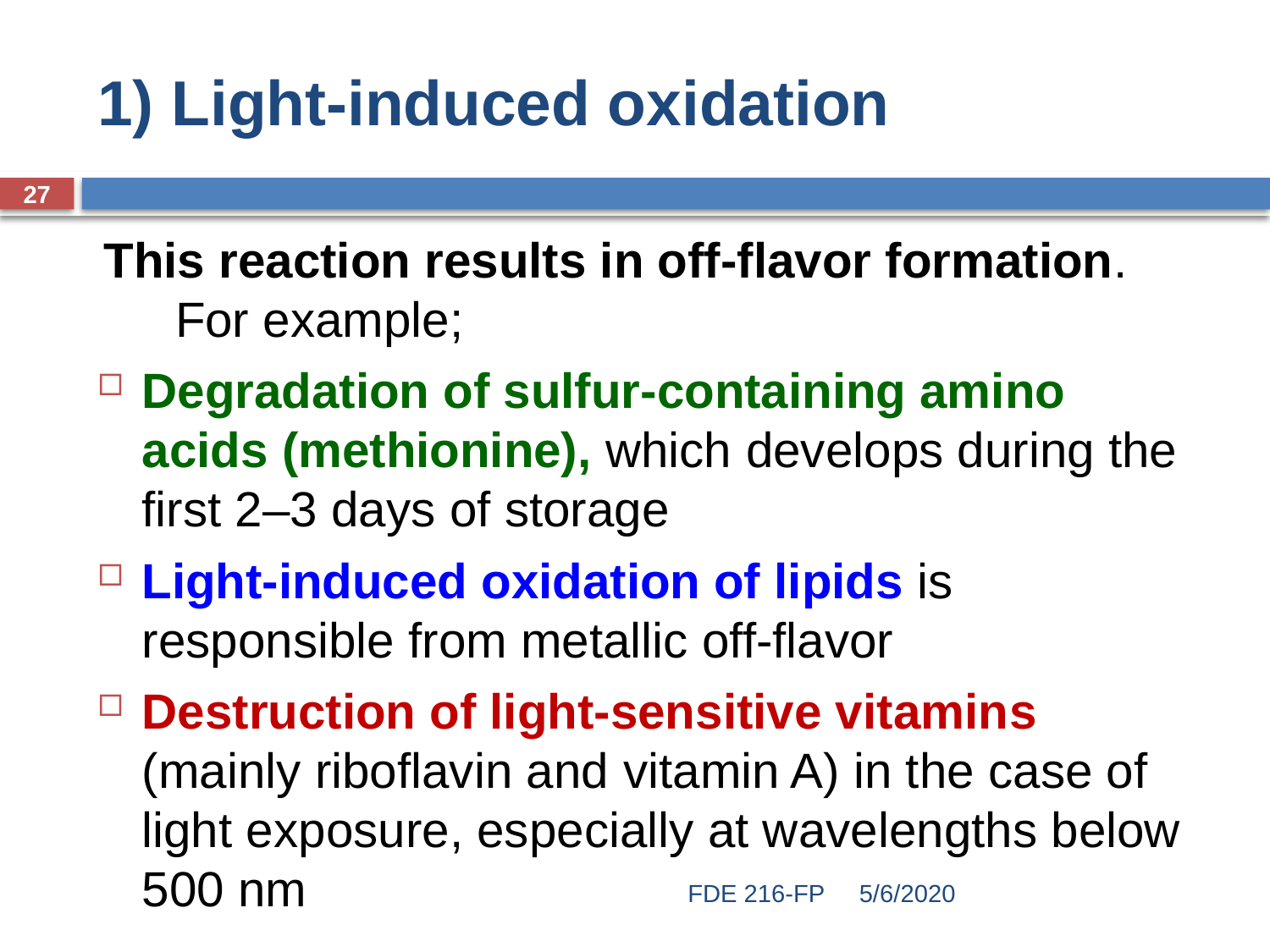

# 1) Light-induced oxidation
27
This reaction results in off-flavor formation. For example;
Degradation of sulfur-containing amino acids (methionine), which develops during the first 2–3 days of storage
Light-induced oxidation of lipids is responsible from metallic off-flavor
Destruction of light-sensitive vitamins (mainly riboflavin and vitamin A) in the case of light exposure, especially at wavelengths below 500 nm

FDE 216-FP
5/6/2020